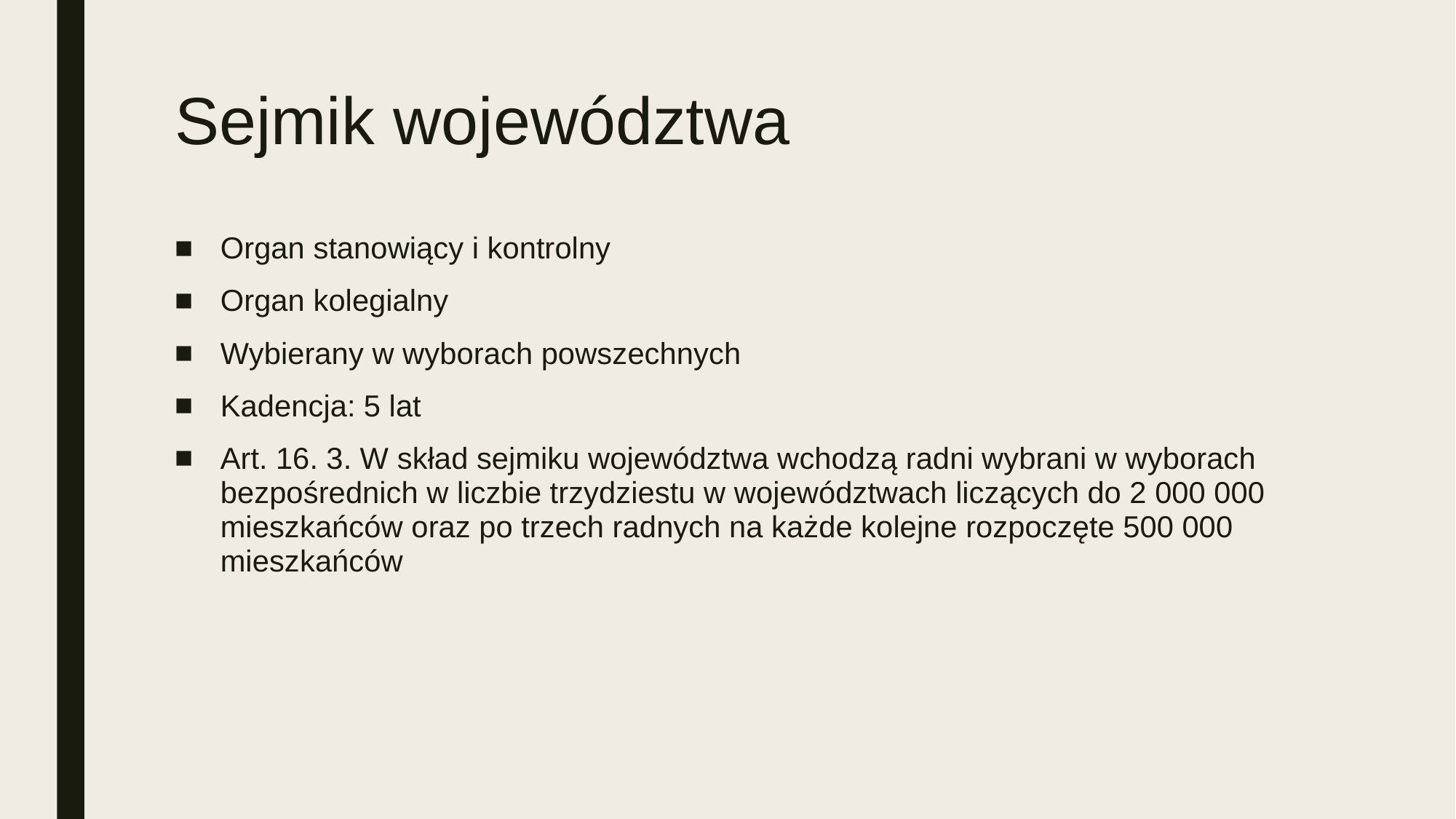

# Sejmik województwa
Organ stanowiący i kontrolny
Organ kolegialny
Wybierany w wyborach powszechnych
Kadencja: 5 lat
Art. 16. 3. W skład sejmiku województwa wchodzą radni wybrani w wyborach bezpośrednich w liczbie trzydziestu w województwach liczących do 2 000 000 mieszkańców oraz po trzech radnych na każde kolejne rozpoczęte 500 000 mieszkańców